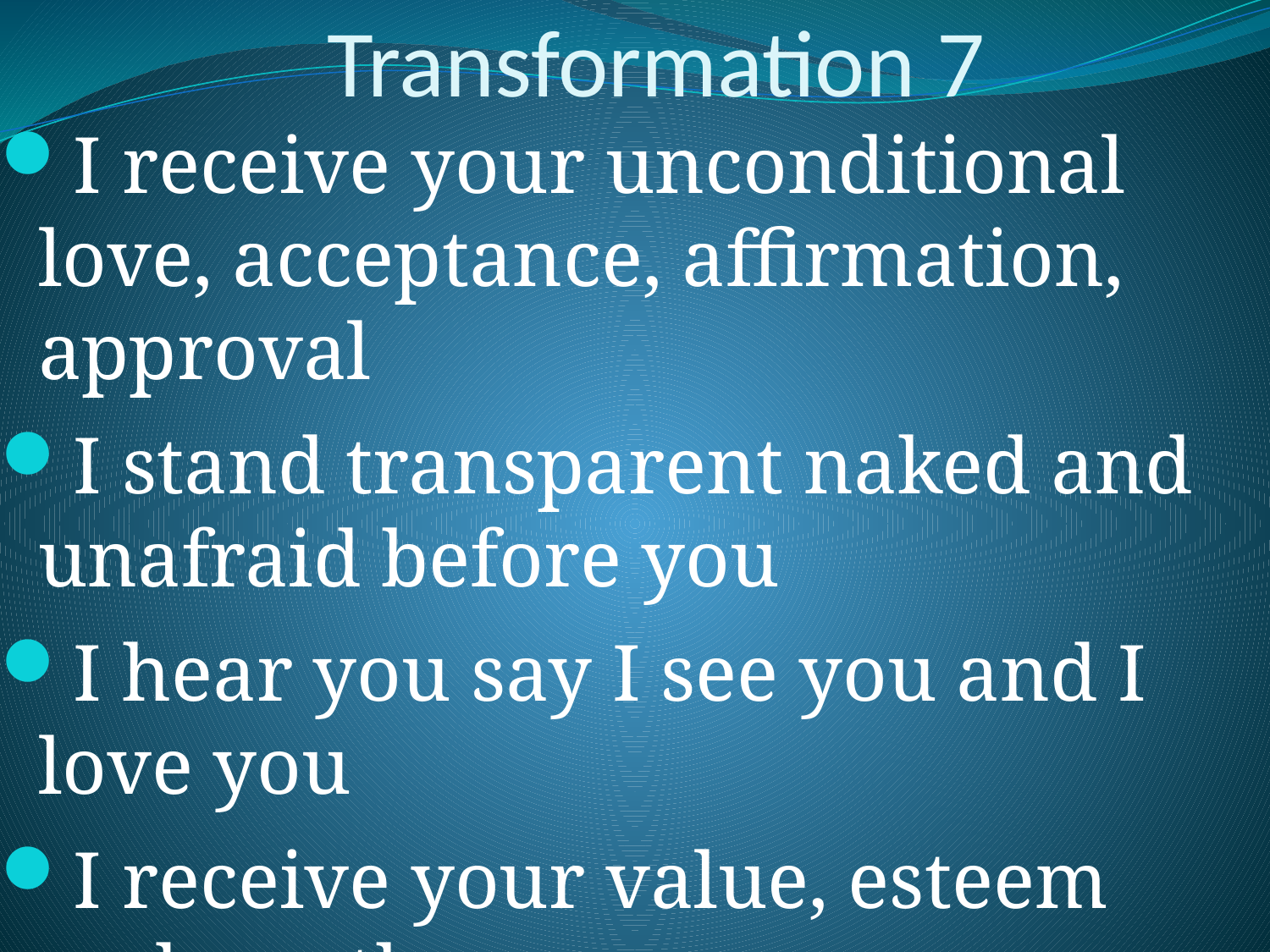

# Transformation 7
I receive your unconditional love, acceptance, affirmation, approval
I stand transparent naked and unafraid before you
I hear you say I see you and I love you
I receive your value, esteem and worth